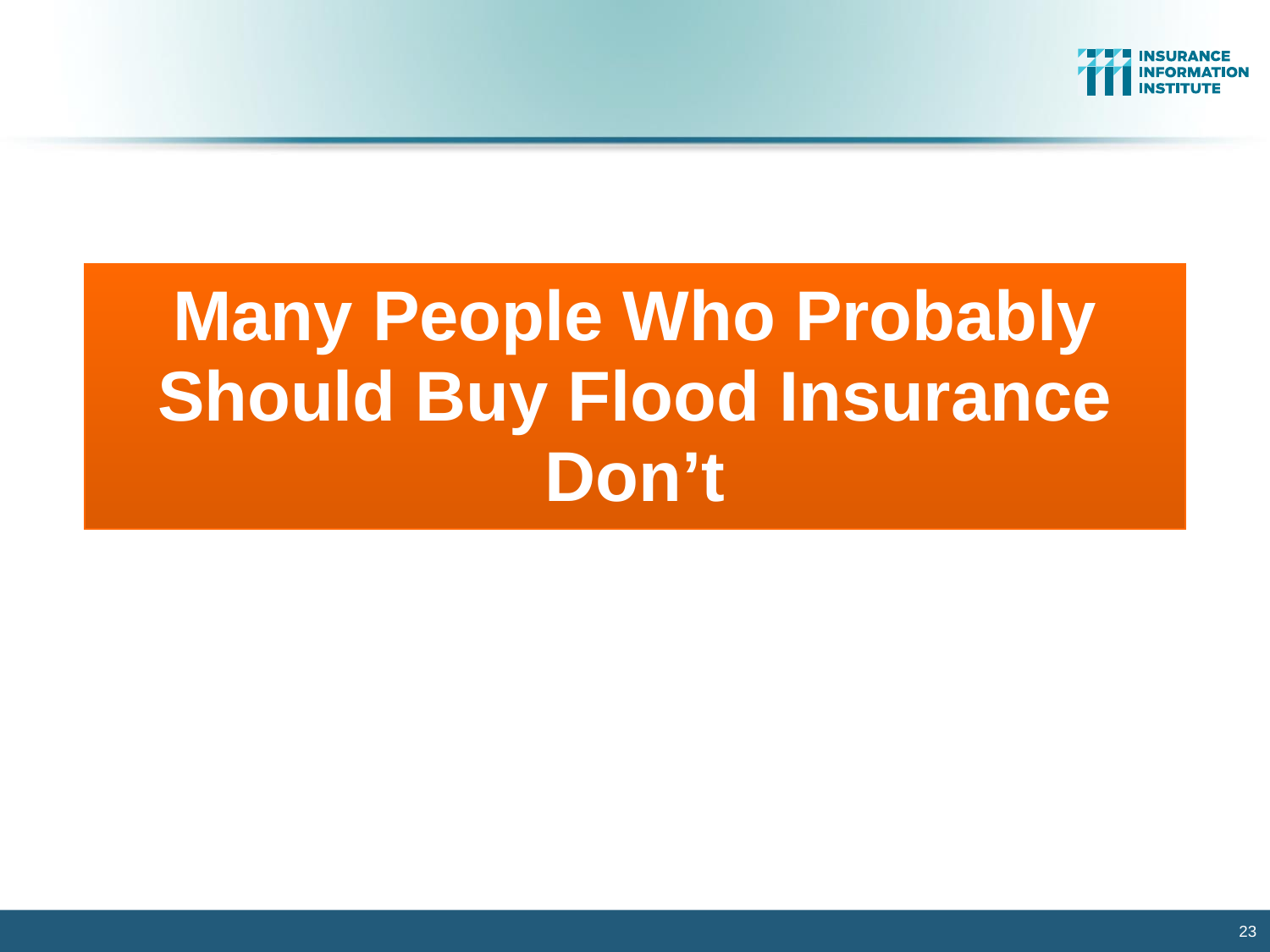

Many People Who Probably Should Buy Flood Insurance Don’t

23